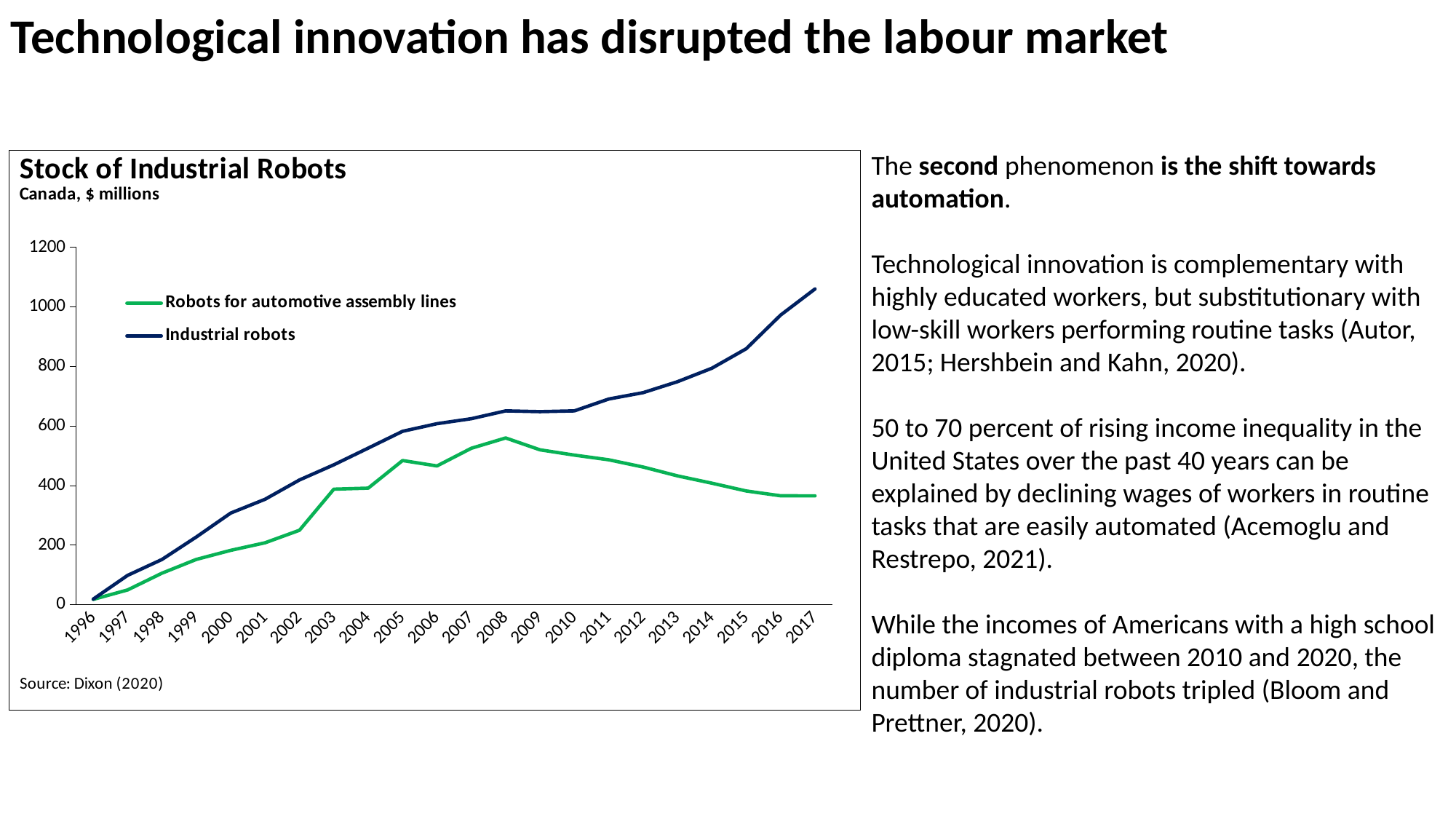

Technological innovation has disrupted the labour market
The second phenomenon is the shift towards automation.

Technological innovation is complementary with highly educated workers, but substitutionary with low-skill workers performing routine tasks (Autor, 2015; Hershbein and Kahn, 2020).

50 to 70 percent of rising income inequality in the United States over the past 40 years can be explained by declining wages of workers in routine tasks that are easily automated (Acemoglu and Restrepo, 2021).

While the incomes of Americans with a high school diploma stagnated between 2010 and 2020, the number of industrial robots tripled (Bloom and Prettner, 2020).

### Chart

| Category | Robots for automotive assembly lines | Industrial robots |
|---|---|---|
| 1996 | 17.9 | 18.9 |
| 1997 | 49.6 | 98.5 |
| 1998 | 105.9 | 151.9 |
| 1999 | 152.1 | 227.5 |
| 2000 | 182.5 | 307.7 |
| 2001 | 208.0 | 354.0 |
| 2002 | 250.0 | 419.0 |
| 2003 | 388.0 | 470.0 |
| 2004 | 391.4 | 526.0 |
| 2005 | 484.3 | 582.4 |
| 2006 | 466.1 | 608.0 |
| 2007 | 525.5 | 624.8 |
| 2008 | 560.1 | 651.1 |
| 2009 | 520.2 | 648.5 |
| 2010 | 502.5 | 651.0 |
| 2011 | 486.7 | 690.9 |
| 2012 | 462.5 | 712.3 |
| 2013 | 432.8 | 749.1 |
| 2014 | 408.2 | 794.2 |
| 2015 | 381.9 | 859.8 |
| 2016 | 365.8 | 972.8 |
| 2017 | 365.4 | 1060.5 |